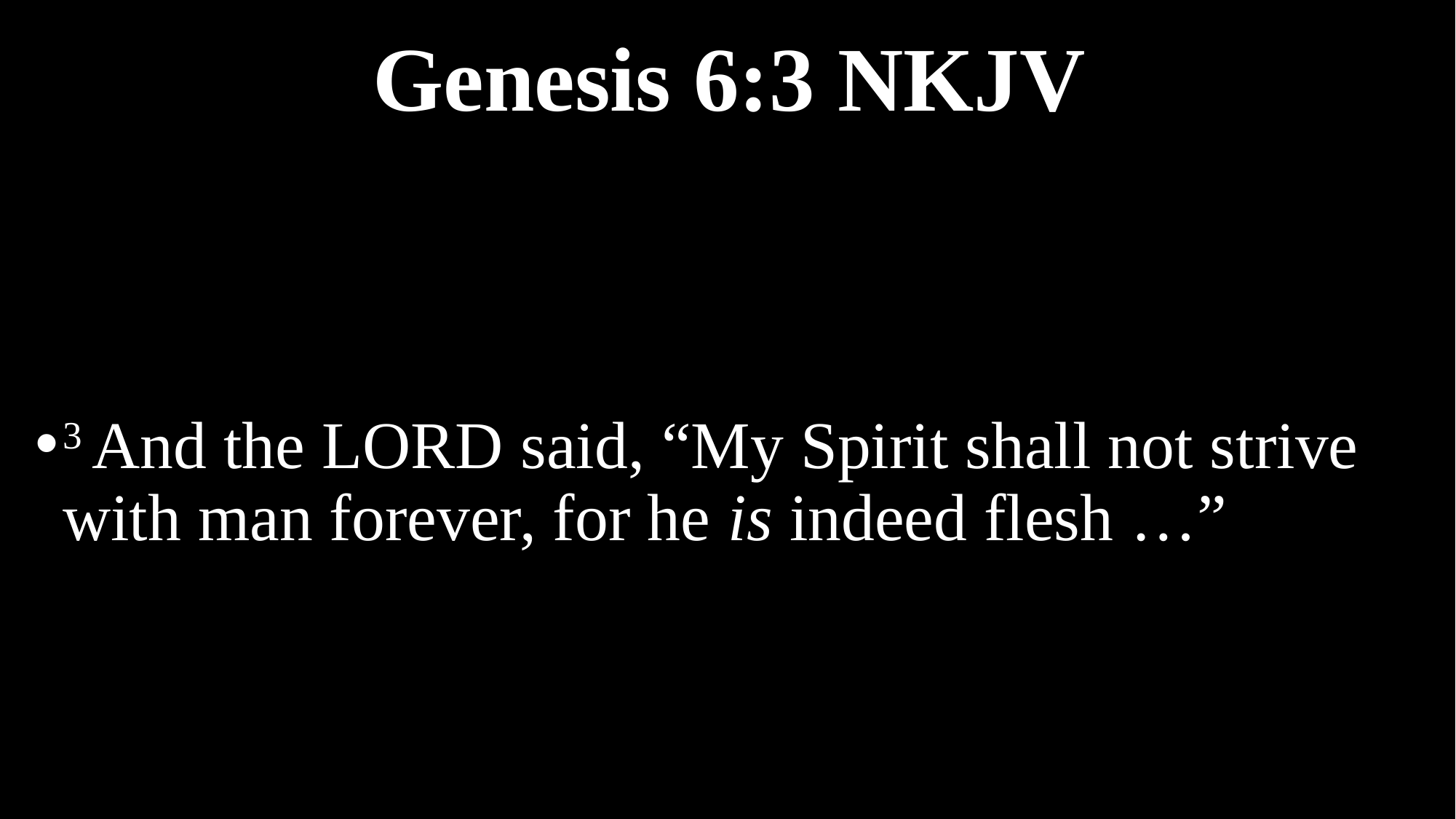

# Genesis 6:3 NKJV
3 And the Lord said, “My Spirit shall not strive with man forever, for he is indeed flesh …”